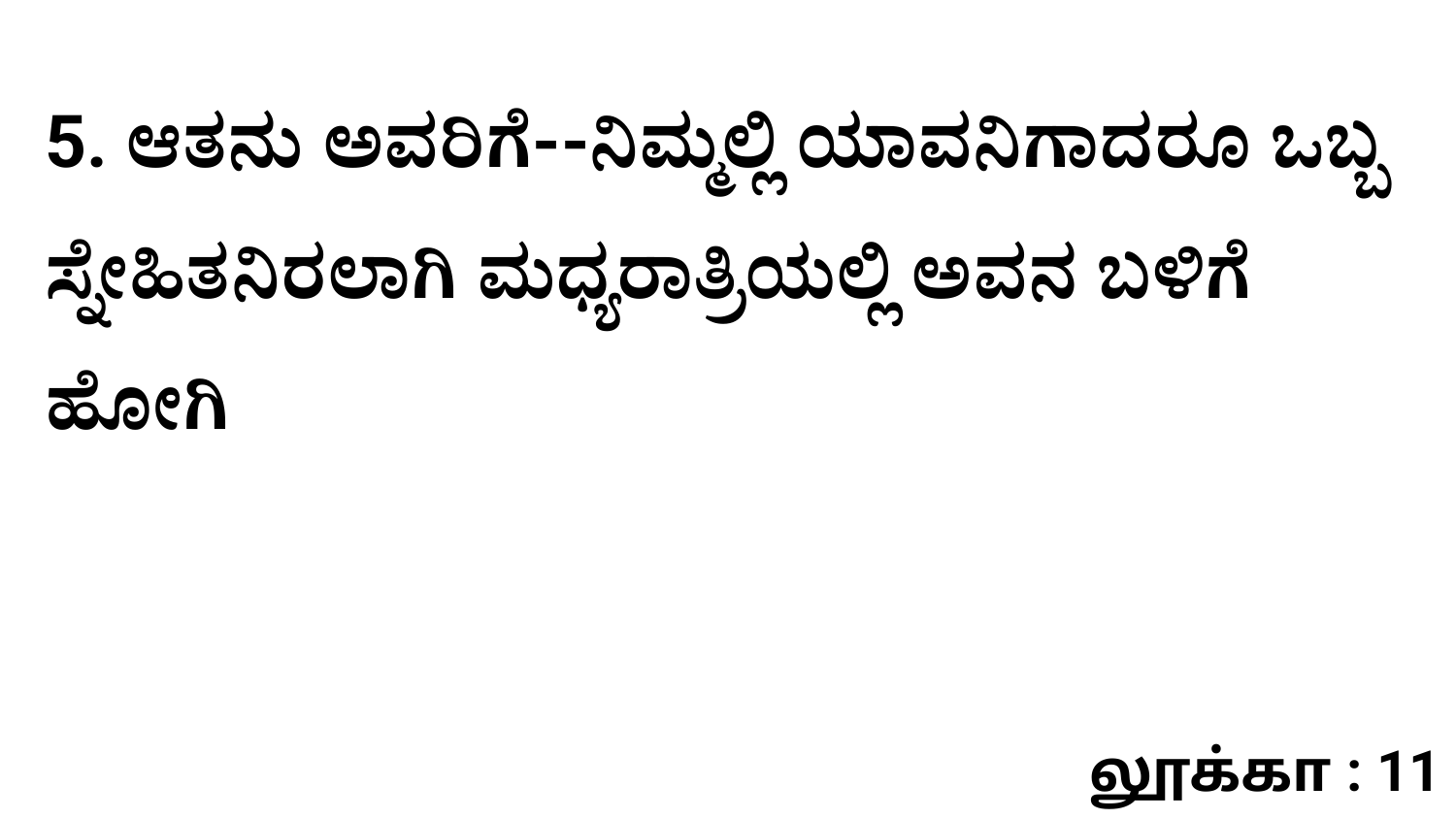

5. ಆತನು ಅವರಿಗೆ--ನಿಮ್ಮಲ್ಲಿ ಯಾವನಿಗಾದರೂ ಒಬ್ಬ ಸ್ನೇಹಿತನಿರಲಾಗಿ ಮಧ್ಯರಾತ್ರಿಯಲ್ಲಿ ಅವನ ಬಳಿಗೆ ಹೋಗಿ
லூக்கா : 11